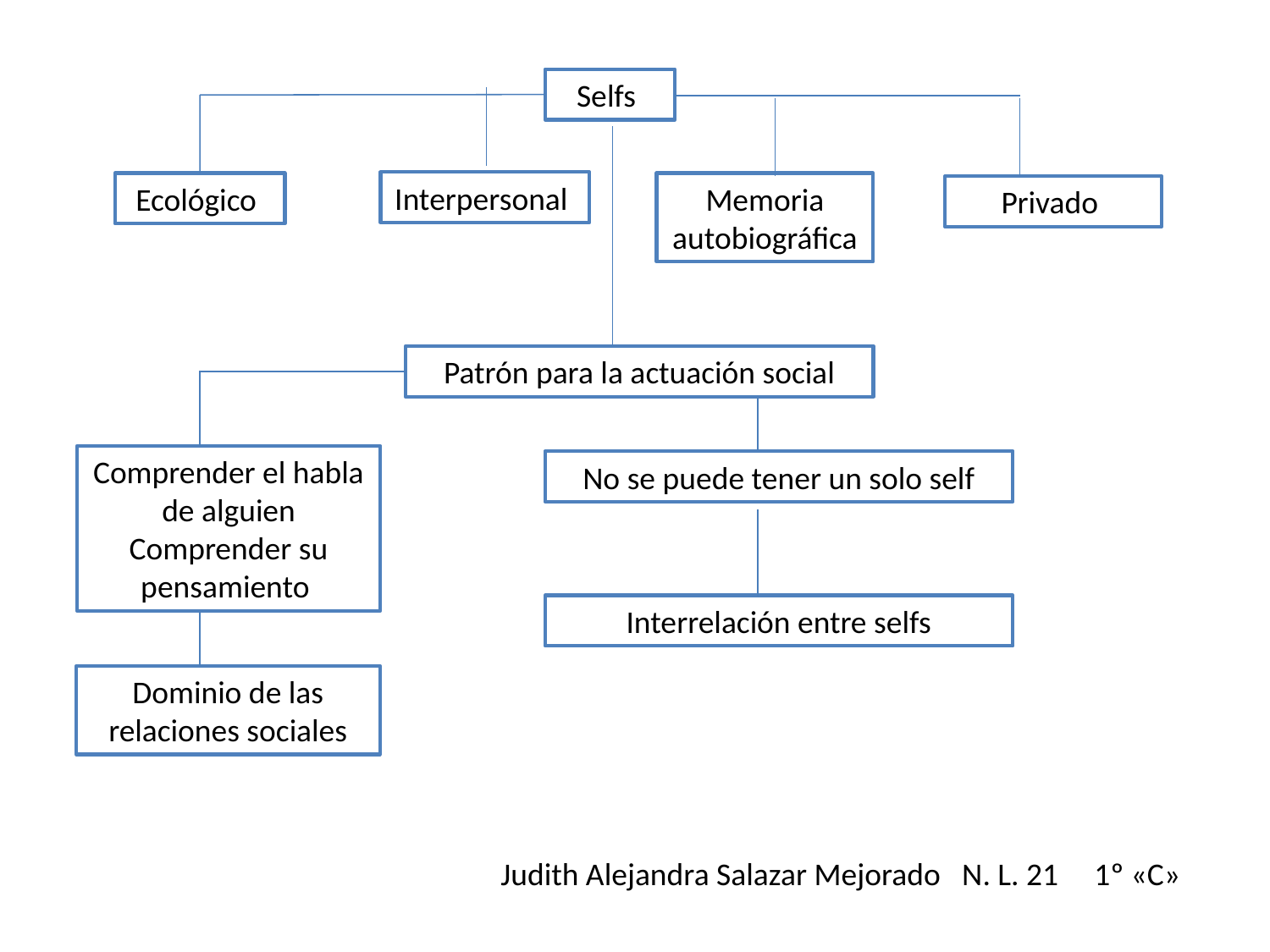

Selfs
Interpersonal
Ecológico
Memoria autobiográfica
Privado
Patrón para la actuación social
Comprender el habla de alguien
Comprender su pensamiento
No se puede tener un solo self
Interrelación entre selfs
Dominio de las relaciones sociales
Judith Alejandra Salazar Mejorado   N. L. 21     1º «C»